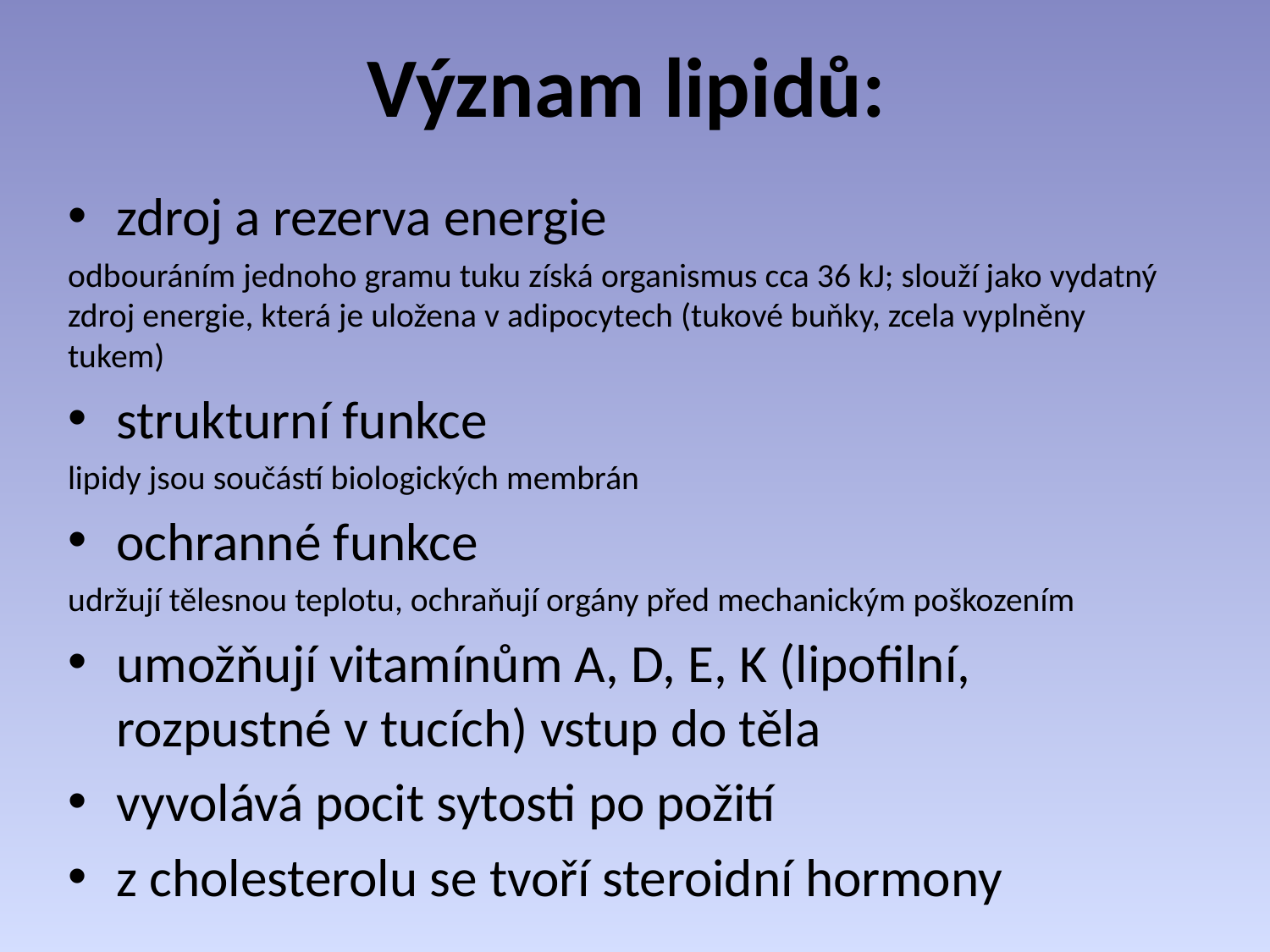

# Význam lipidů:
zdroj a rezerva energie
odbouráním jednoho gramu tuku získá organismus cca 36 kJ; slouží jako vydatný zdroj energie, která je uložena v adipocytech (tukové buňky, zcela vyplněny tukem)
strukturní funkce
lipidy jsou součástí biologických membrán
ochranné funkce
udržují tělesnou teplotu, ochraňují orgány před mechanickým poškozením
umožňují vitamínům A, D, E, K (lipofilní, rozpustné v tucích) vstup do těla
vyvolává pocit sytosti po požití
z cholesterolu se tvoří steroidní hormony